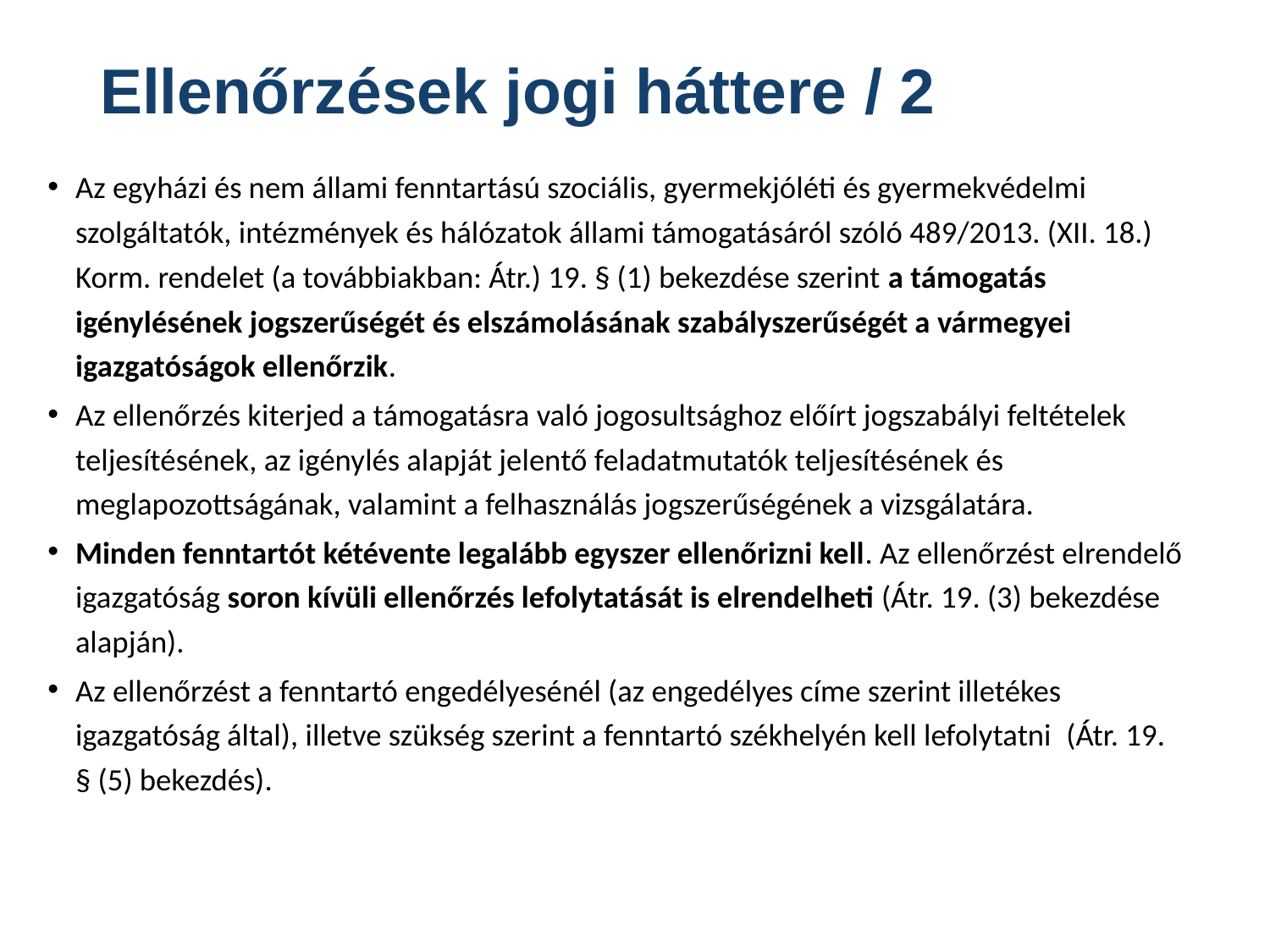

# Ellenőrzések jogi háttere / 2

Az egyházi és nem állami fenntartású szociális, gyermekjóléti és gyermekvédelmi szolgáltatók, intézmények és hálózatok állami támogatásáról szóló 489/2013. (XII. 18.) Korm. rendelet (a továbbiakban: Átr.) 19. § (1) bekezdése szerint a támogatás igénylésének jogszerűségét és elszámolásának szabályszerűségét a vármegyei igazgatóságok ellenőrzik.
Az ellenőrzés kiterjed a támogatásra való jogosultsághoz előírt jogszabályi feltételek teljesítésének, az igénylés alapját jelentő feladatmutatók teljesítésének és meglapozottságának, valamint a felhasználás jogszerűségének a vizsgálatára.
Minden fenntartót kétévente legalább egyszer ellenőrizni kell. Az ellenőrzést elrendelő igazgatóság soron kívüli ellenőrzés lefolytatását is elrendelheti (Átr. 19. (3) bekezdése alapján).
Az ellenőrzést a fenntartó engedélyesénél (az engedélyes címe szerint illetékes igazgatóság által), illetve szükség szerint a fenntartó székhelyén kell lefolytatni  (Átr. 19. § (5) bekezdés).